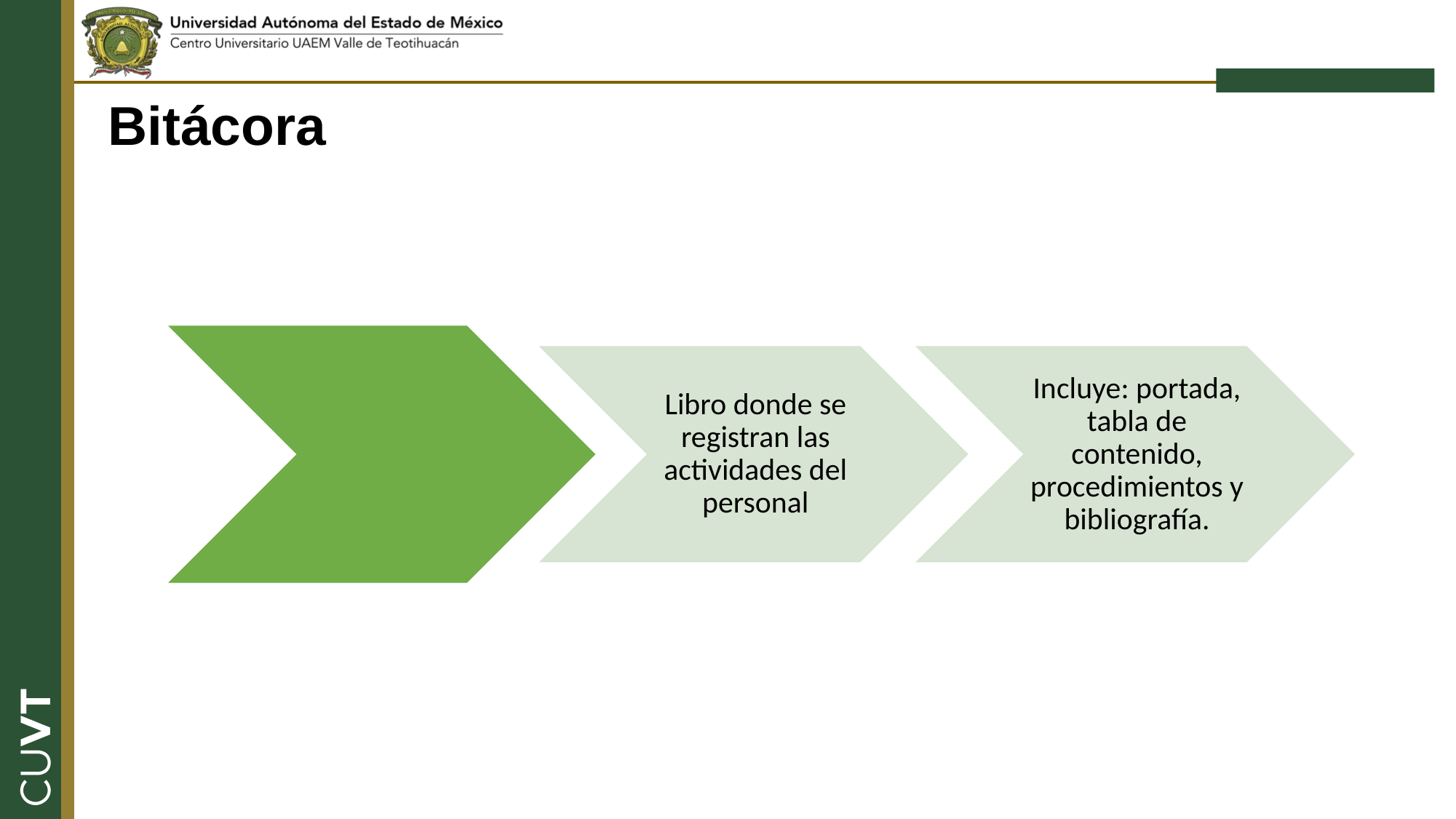

# Bitácora

Libro donde se registran las actividades del personal
Incluye: portada, tabla de contenido, procedimientos y bibliografía.